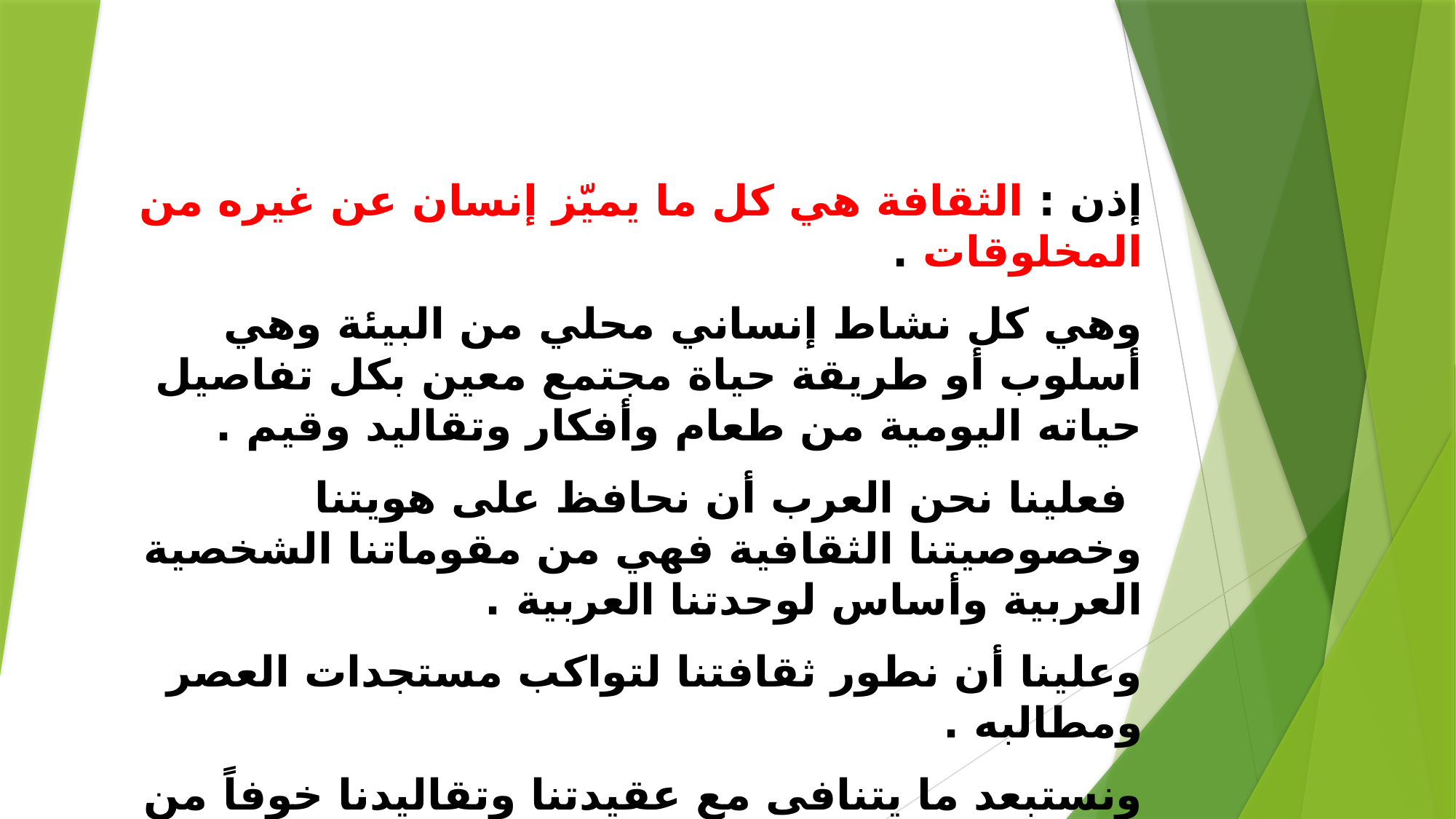

إذن : الثقافة هي كل ما يميّز إنسان عن غيره من المخلوقات .
وهي كل نشاط إنساني محلي من البيئة وهي أسلوب أو طريقة حياة مجتمع معين بكل تفاصيل حياته اليومية من طعام وأفكار وتقاليد وقيم .
 فعلينا نحن العرب أن نحافظ على هويتنا وخصوصيتنا الثقافية فهي من مقوماتنا الشخصية العربية وأساس لوحدتنا العربية .
وعلينا أن نطور ثقافتنا لتواكب مستجدات العصر ومطالبه .
ونستبعد ما يتنافى مع عقيدتنا وتقاليدنا خوفاً من الذوبان وذلك باستخدام العقل في كل الأمور ( لنجدد/ ونطور ونعدل ) حفاظاً على مصالحنا وتطورنا ( لنواكب التقدم العلمي  ) .